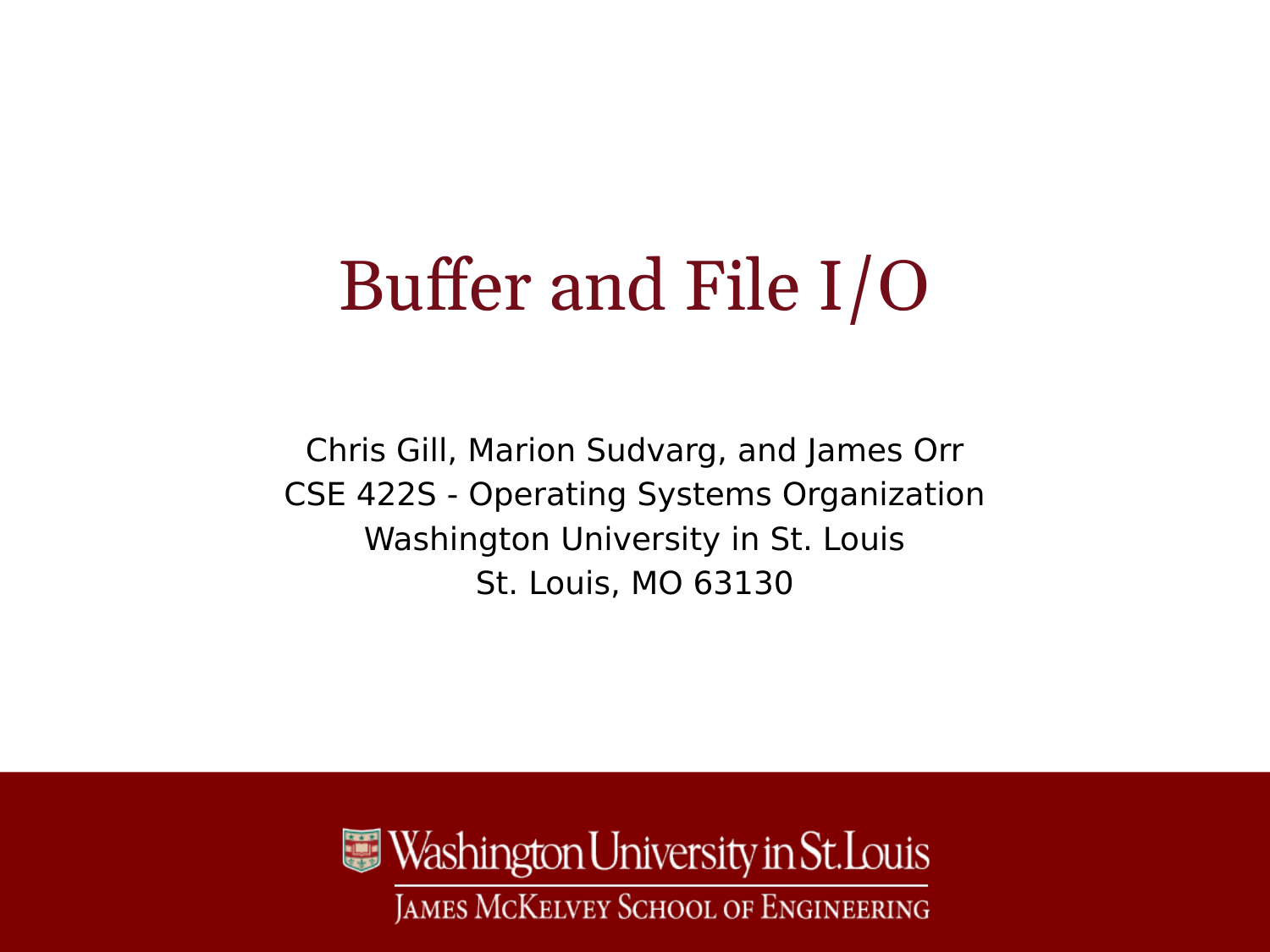

# Buffer and File I/O
Chris Gill, Marion Sudvarg, and James Orr
CSE 422S - Operating Systems Organization
Washington University in St. Louis
St. Louis, MO 63130
1